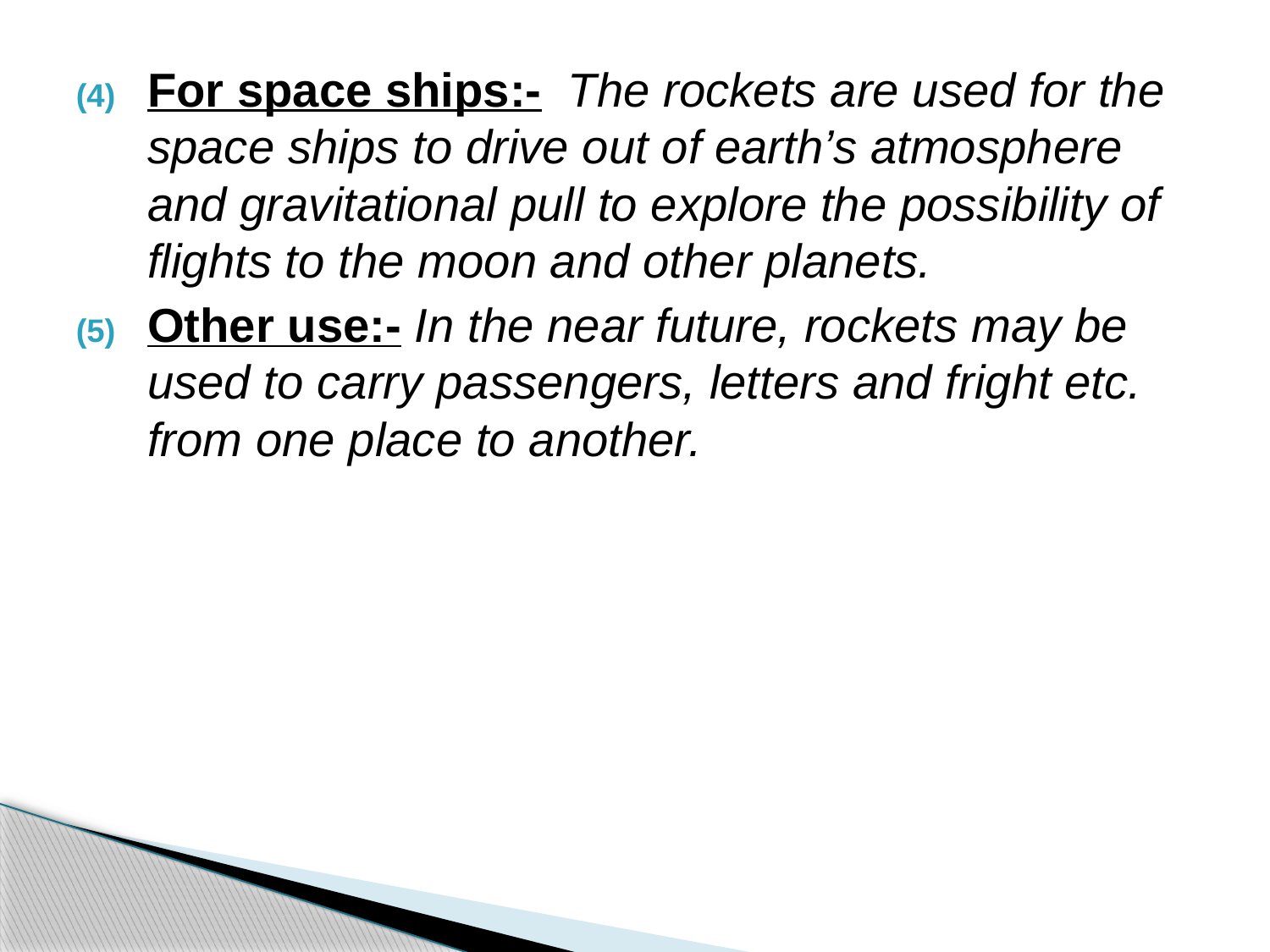

#
For space ships:-  The rockets are used for the space ships to drive out of earth’s atmosphere and gravitational pull to explore the possibility of flights to the moon and other planets.
Other use:- In the near future, rockets may be used to carry passengers, letters and fright etc. from one place to another.